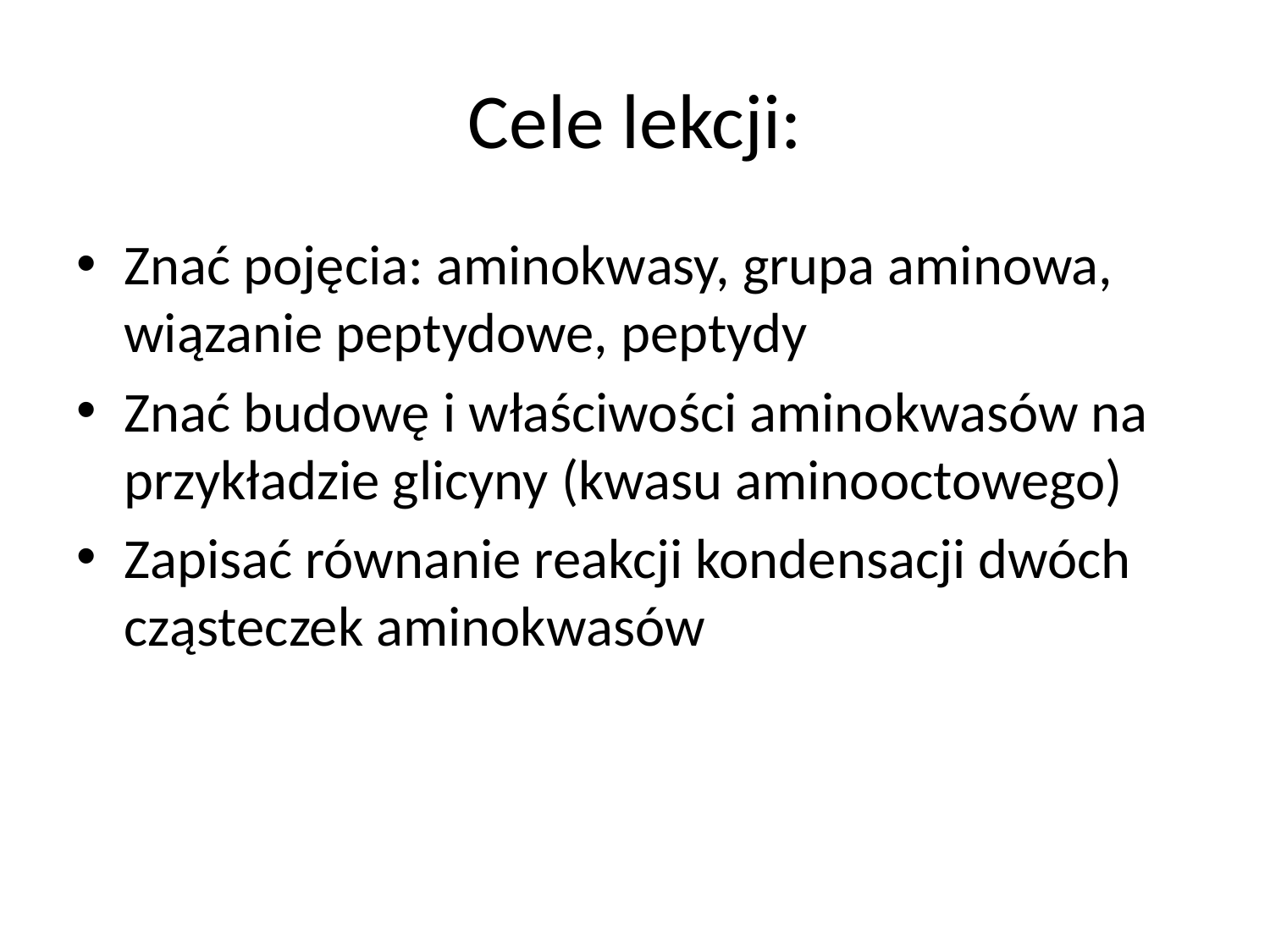

# Cele lekcji:
Znać pojęcia: aminokwasy, grupa aminowa, wiązanie peptydowe, peptydy
Znać budowę i właściwości aminokwasów na przykładzie glicyny (kwasu aminooctowego)
Zapisać równanie reakcji kondensacji dwóch cząsteczek aminokwasów